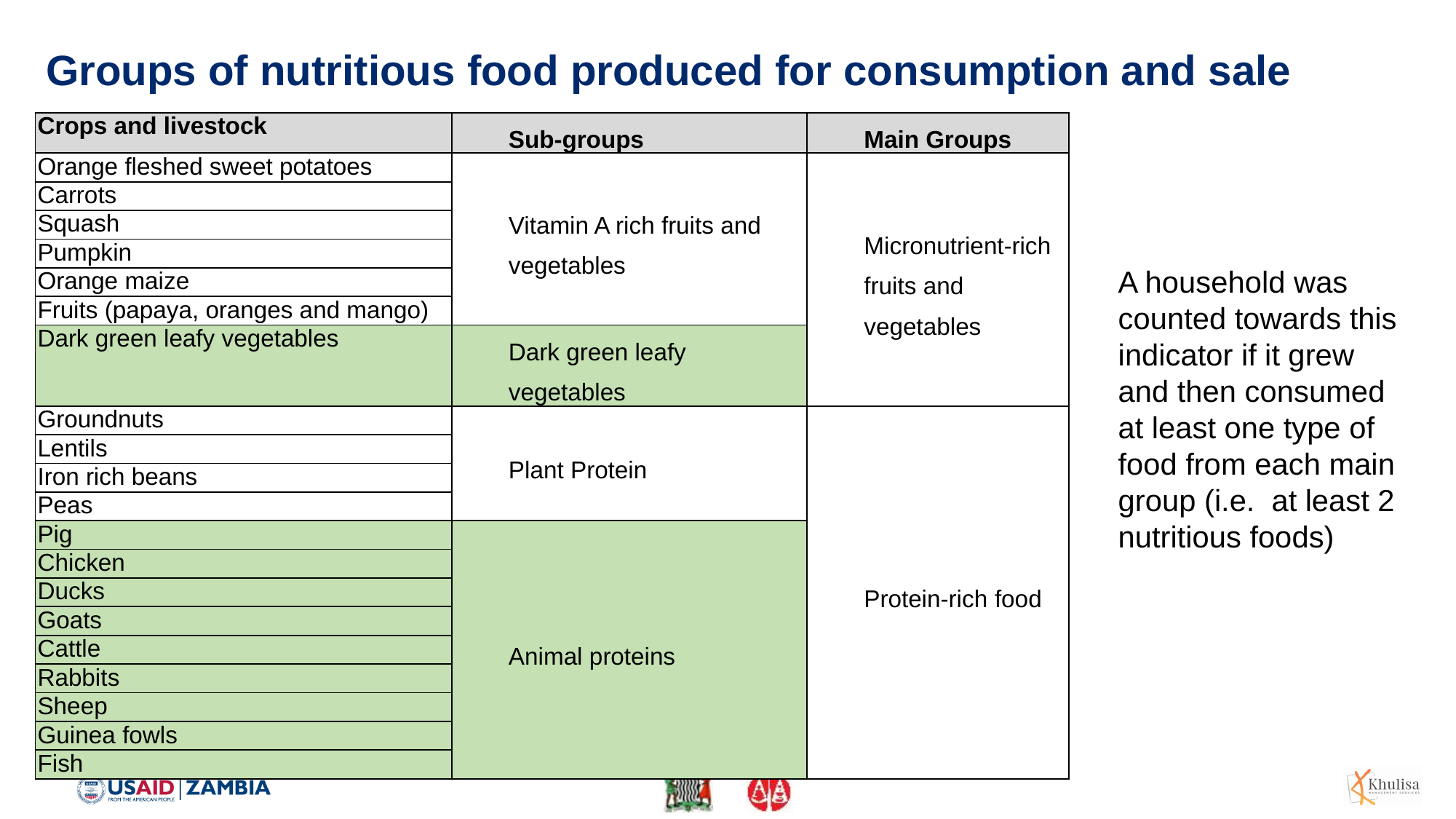

Groups of nutritious food produced for consumption and sale
| Crops and livestock | Sub-groups | Main Groups |
| --- | --- | --- |
| Orange fleshed sweet potatoes | Vitamin A rich fruits and vegetables | Micronutrient-rich fruits and vegetables |
| Carrots |  |  |
| Squash |  |  |
| Pumpkin |  |  |
| Orange maize |  |  |
| Fruits (papaya, oranges and mango) |  |  |
| Dark green leafy vegetables | Dark green leafy vegetables |  |
| Groundnuts | Plant Protein | Protein-rich food |
| Lentils |  |  |
| Iron rich beans |  |  |
| Peas |  |  |
| Pig | Animal proteins |  |
| Chicken |  |  |
| Ducks |  |  |
| Goats |  |  |
| Cattle |  |  |
| Rabbits |  |  |
| Sheep |  |  |
| Guinea fowls |  |  |
| Fish |  |  |
A household was counted towards this indicator if it grew and then consumed at least one type of food from each main group (i.e.  at least 2 nutritious foods)